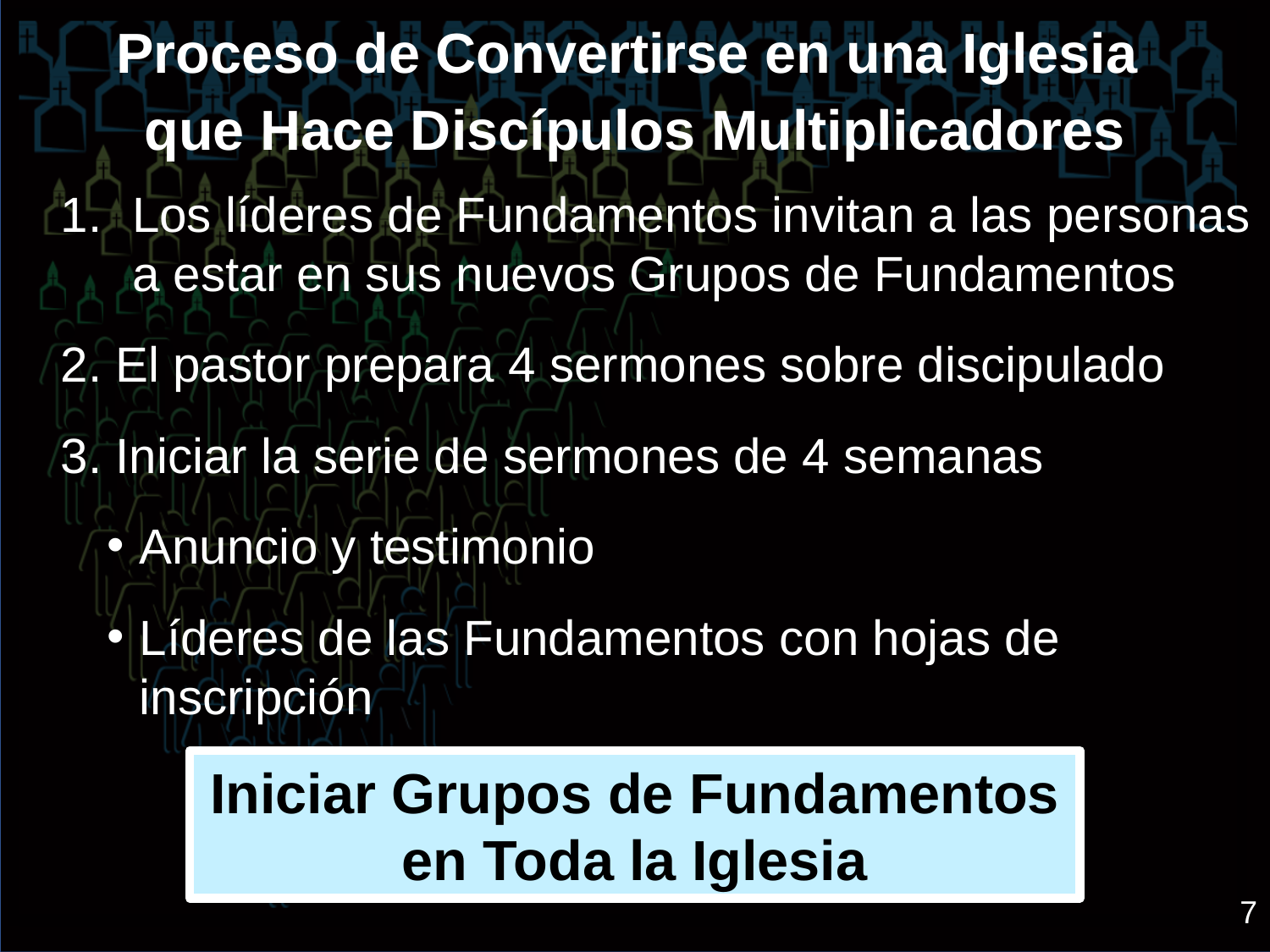

Proceso de Convertirse en una Iglesia
que Hace Discípulos Multiplicadores
Los líderes de Fundamentos invitan a las personas a estar en sus nuevos Grupos de Fundamentos
2. El pastor prepara 4 sermones sobre discipulado
3. Iniciar la serie de sermones de 4 semanas
Anuncio y testimonio
Líderes de las Fundamentos con hojas de inscripción
Iniciar Grupos de Fundamentos en Toda la Iglesia
7